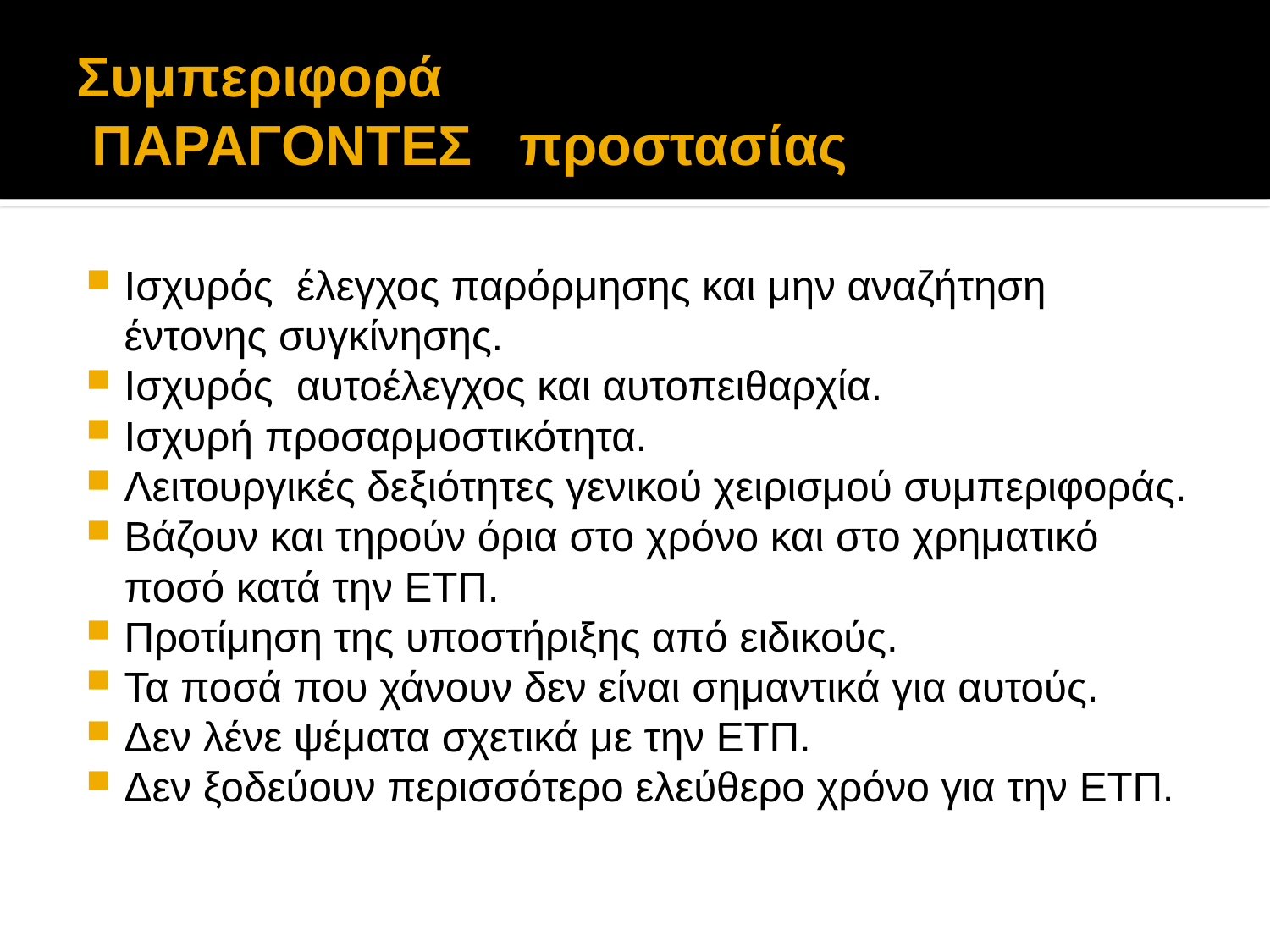

# Συμπεριφορά ΠΑΡΑΓΟΝΤΕΣ   προστασίας
Ισχυρός  έλεγχος παρόρμησης και μην αναζήτηση έντονης συγκίνησης.
Ισχυρός  αυτοέλεγχος και αυτοπειθαρχία.
Ισχυρή προσαρμοστικότητα.
Λειτουργικές δεξιότητες γενικού χειρισμού συμπεριφοράς.
Βάζουν και τηρούν όρια στο χρόνο και στο χρηματικό ποσό κατά την ΕΤΠ.
Προτίμηση της υποστήριξης από ειδικούς.
Τα ποσά που χάνουν δεν είναι σημαντικά για αυτούς.
Δεν λένε ψέματα σχετικά με την ΕΤΠ.
Δεν ξοδεύουν περισσότερο ελεύθερο χρόνο για την ΕΤΠ.